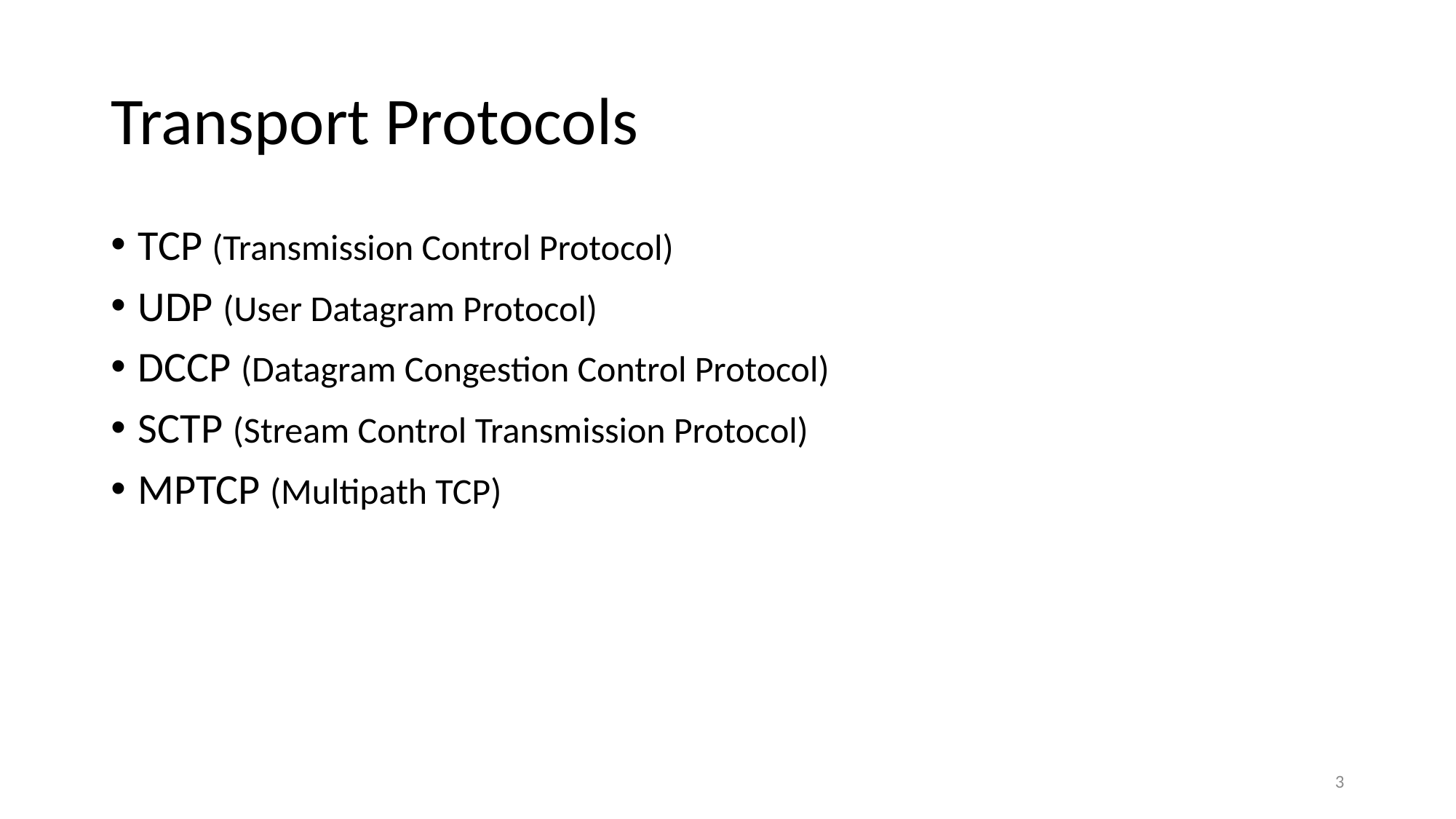

# Transport Protocols
TCP (Transmission Control Protocol)
UDP (User Datagram Protocol)
DCCP (Datagram Congestion Control Protocol)
SCTP (Stream Control Transmission Protocol)
MPTCP (Multipath TCP)
3